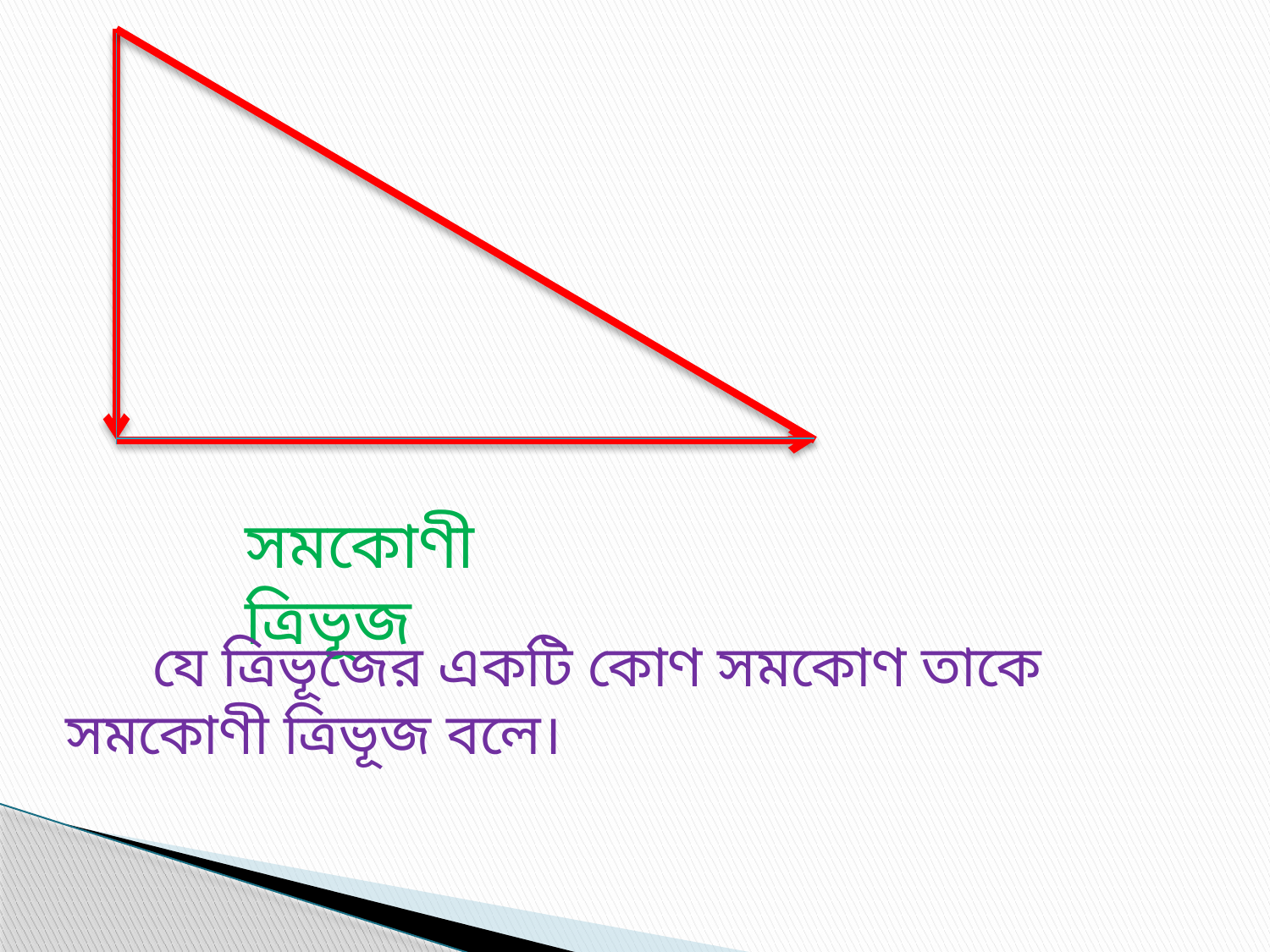

সমকোণী ত্রিভূজ
      যে ত্রিভূজের একটি কোণ সমকোণ তাকে সমকোণী ত্রিভূজ বলে।